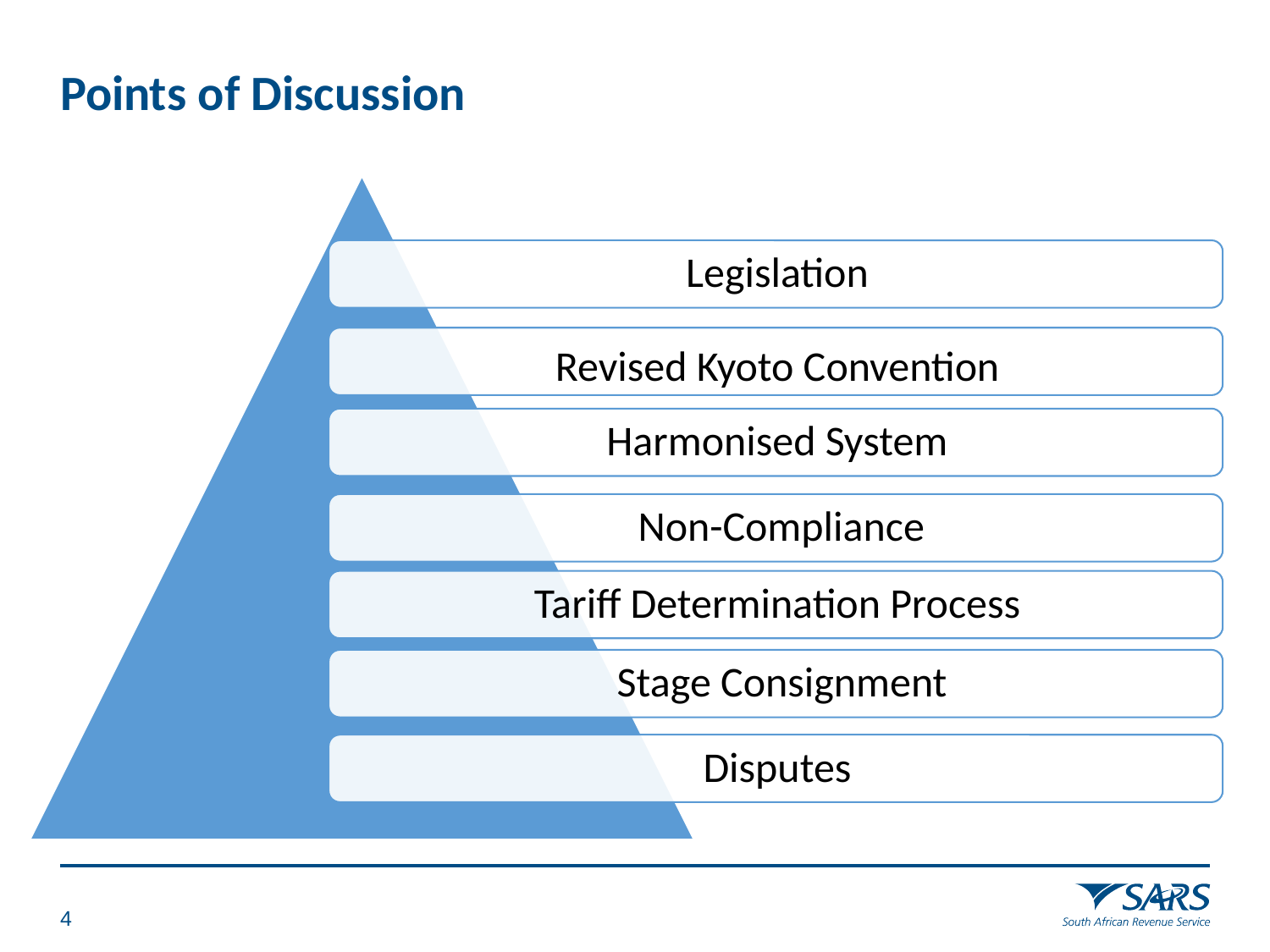

# Points of Discussion
Legislation

Revised Kyoto Convention

Disputes
Harmonised System
 Stage Consignment
Tariff Determination Process
 Non-Compliance
4